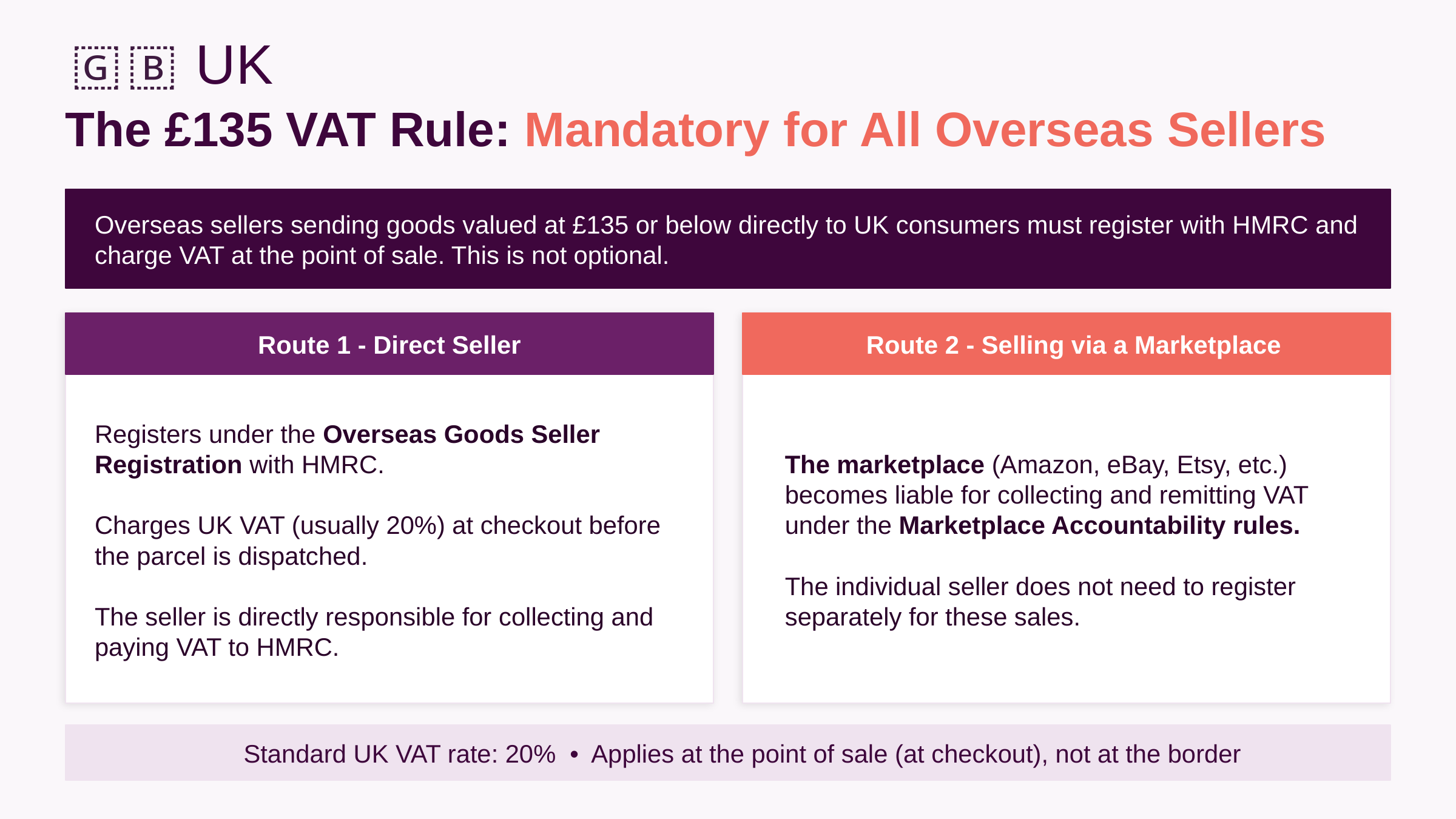

🇬🇧 UK
The £135 VAT Rule: Mandatory for All Overseas Sellers

Overseas sellers sending goods valued at £135 or below directly to UK consumers must register with HMRC and charge VAT at the point of sale. This is not optional.

Route 1 - Direct Seller

Route 2 - Selling via a Marketplace
The marketplace (Amazon, eBay, Etsy, etc.) becomes liable for collecting and remitting VAT under the Marketplace Accountability rules.

The individual seller does not need to register separately for these sales.
Registers under the Overseas Goods Seller Registration with HMRC.

Charges UK VAT (usually 20%) at checkout before the parcel is dispatched.

The seller is directly responsible for collecting and paying VAT to HMRC.

Standard UK VAT rate: 20%  •  Applies at the point of sale (at checkout), not at the border